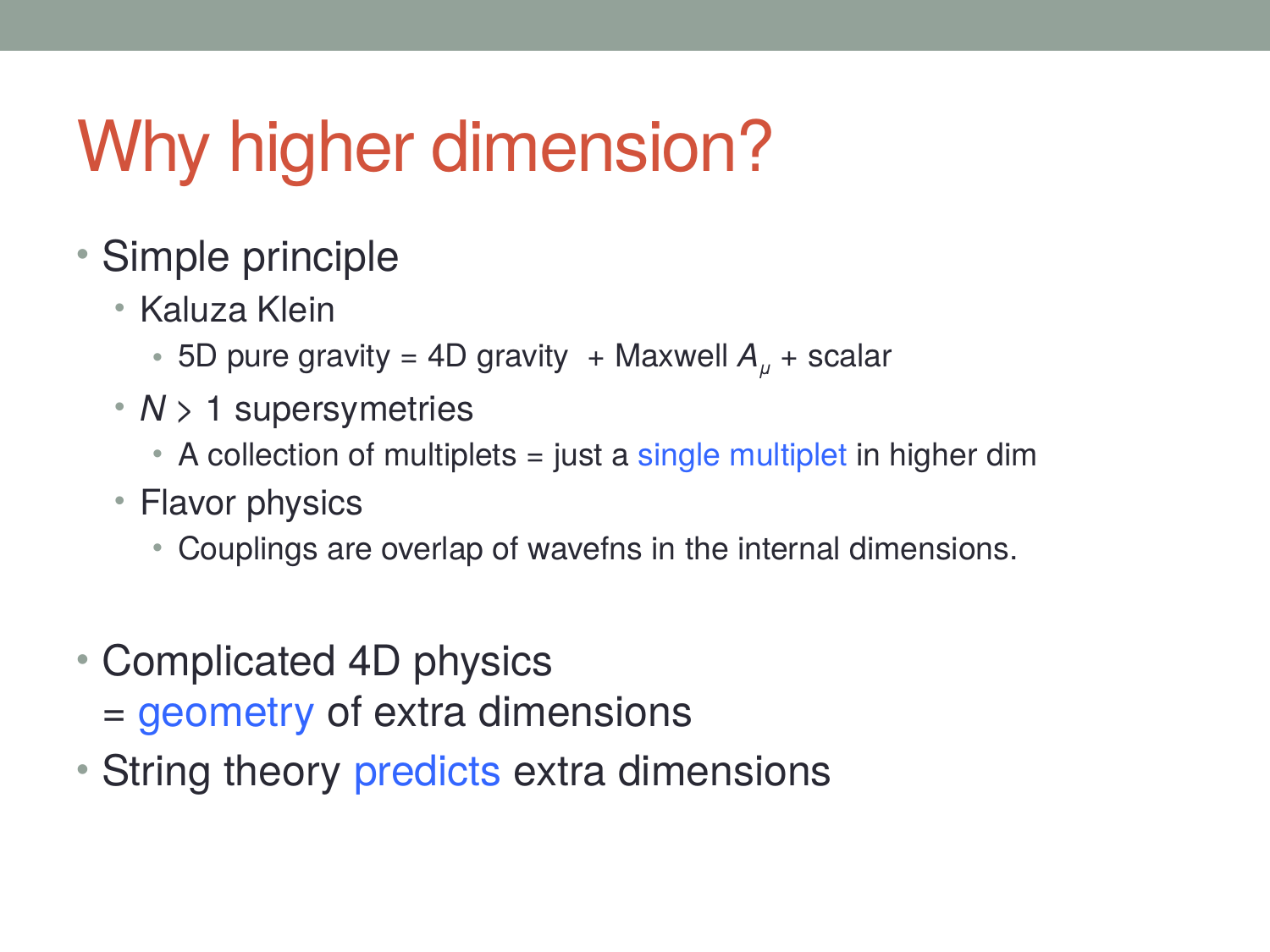

# Why higher dimension?
Simple principle
Kaluza Klein
5D pure gravity = 4D gravity  + Maxwell Aμ + scalar
N > 1 supersymetries
A collection of multiplets = just a single multiplet in higher dim
Flavor physics
Couplings are overlap of wavefns in the internal dimensions.

Complicated 4D physics
= geometry of extra dimensions
String theory predicts extra dimensions